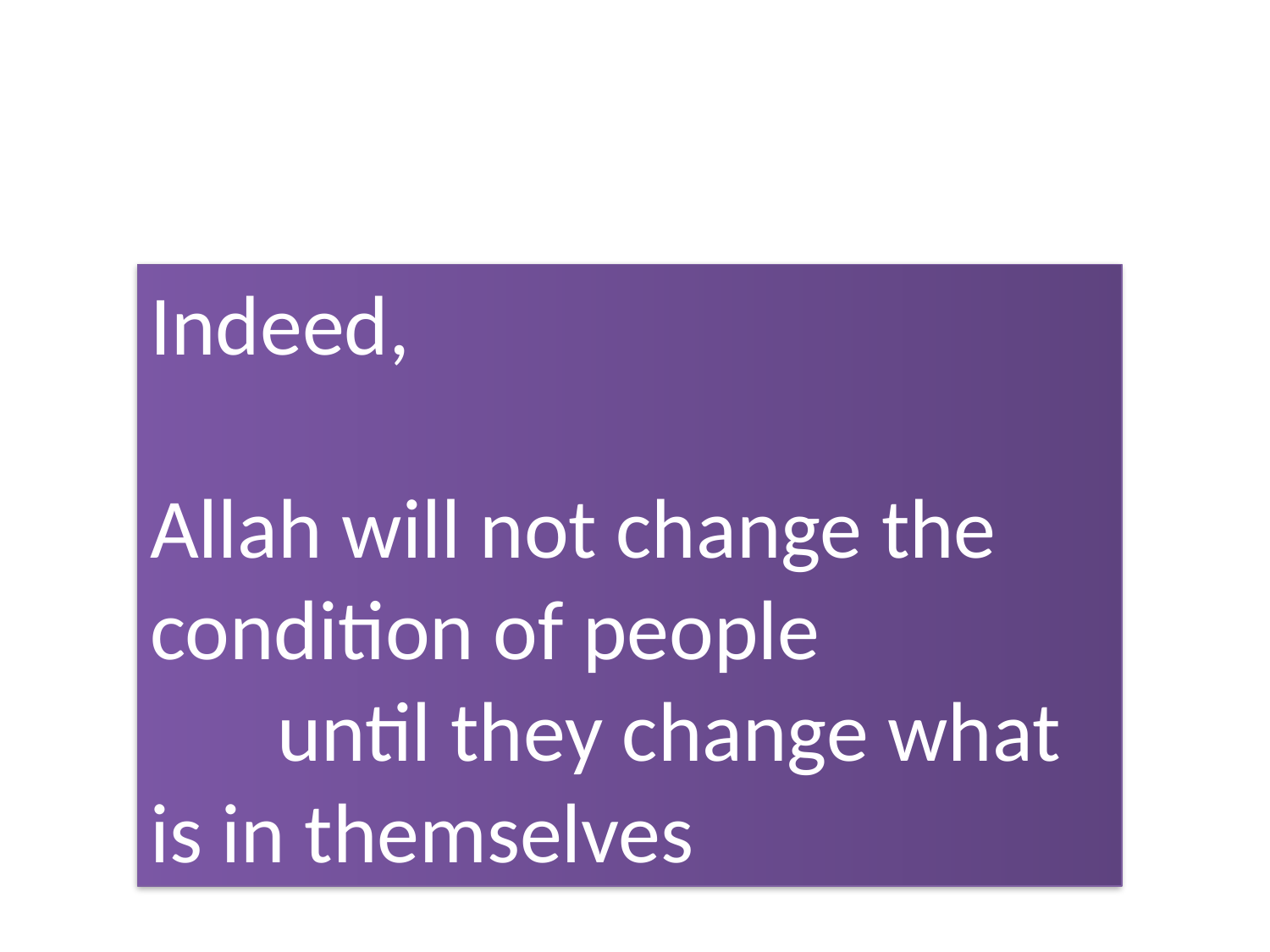

Indeed,

Allah will not change the condition of people
	until they change what is in themselves